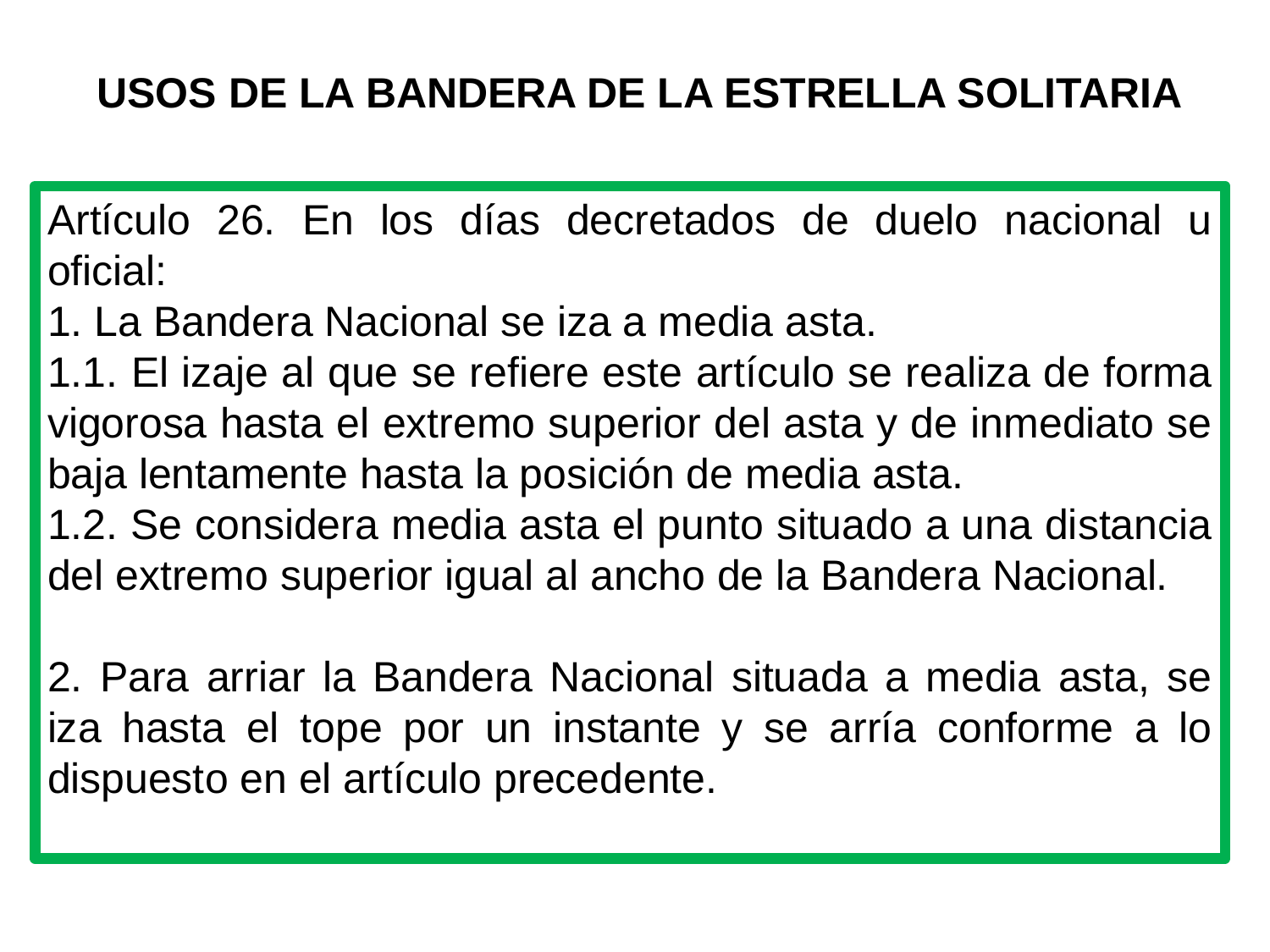

USOS DE LA BANDERA DE LA ESTRELLA SOLITARIA
Artículo 26. En los días decretados de duelo nacional u oficial:
1. La Bandera Nacional se iza a media asta.
1.1. El izaje al que se refiere este artículo se realiza de forma vigorosa hasta el extremo superior del asta y de inmediato se baja lentamente hasta la posición de media asta.
1.2. Se considera media asta el punto situado a una distancia del extremo superior igual al ancho de la Bandera Nacional.

2. Para arriar la Bandera Nacional situada a media asta, se iza hasta el tope por un instante y se arría conforme a lo dispuesto en el artículo precedente.